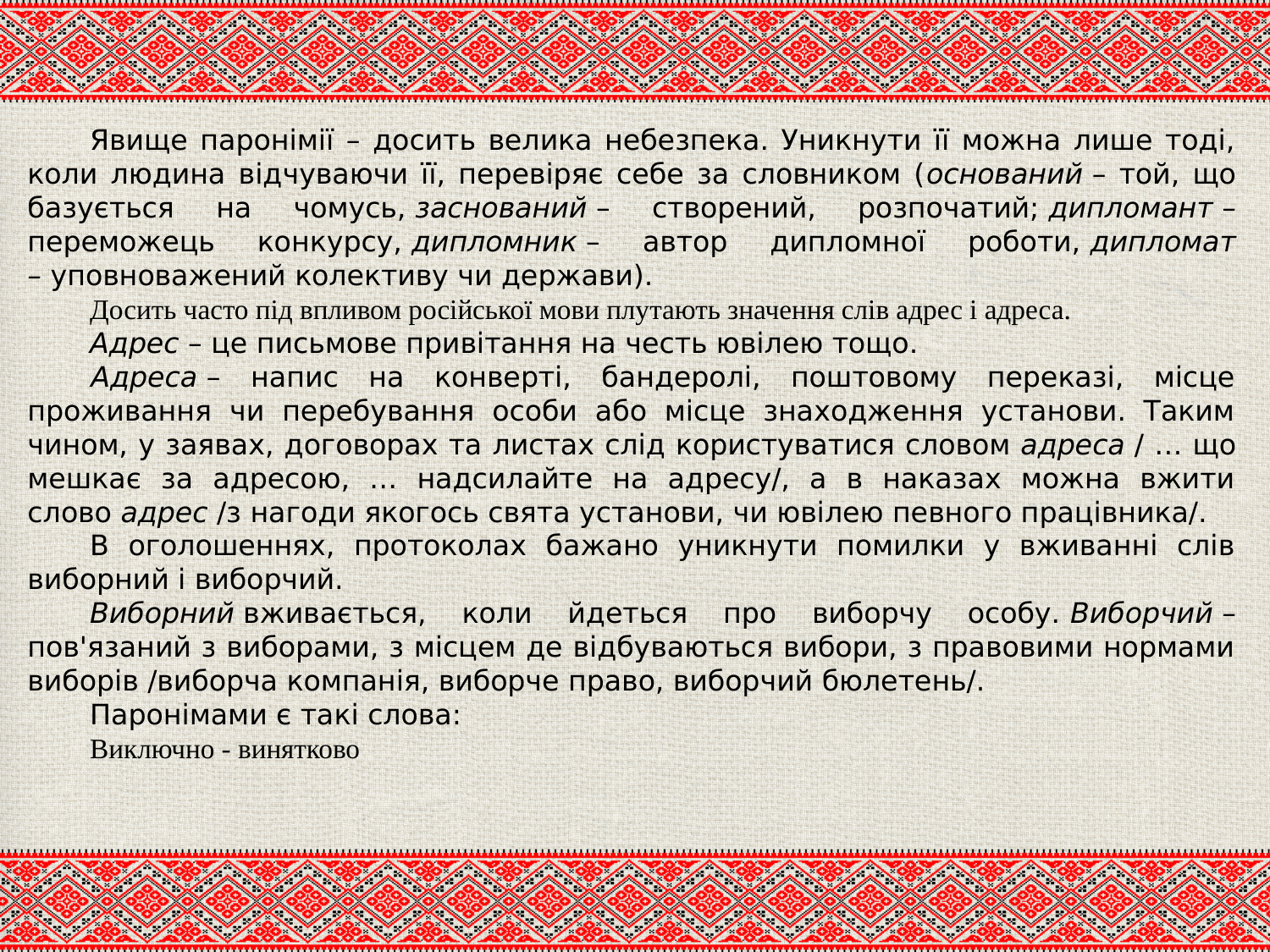

Явище паронімії – досить велика небезпека. Уникнути її можна лише тоді, коли людина відчуваючи її, перевіряє себе за словником (оснований – той, що базується на чомусь, заснований – створений, розпочатий; дипломант – переможець конкурсу, дипломник – автор дипломної роботи, дипломат – уповноважений колективу чи держави).
Досить часто під впливом російської мови плутають значення слів адрес і адреса.
Адрес – це письмове привітання на честь ювілею тощо.
Адреса – напис на конверті, бандеролі, поштовому переказі, місце проживання чи перебування особи або місце знаходження установи. Таким чином, у заявах, договорах та листах слід користуватися словом адреса / … що мешкає за адресою, … надсилайте на адресу/, а в наказах можна вжити слово адрес /з нагоди якогось свята установи, чи ювілею певного працівника/.
В оголошеннях, протоколах бажано уникнути помилки у вживанні слів виборний і виборчий.
Виборний вживається, коли йдеться про виборчу особу. Виборчий – пов'язаний з виборами, з місцем де відбуваються вибори, з правовими нормами виборів /виборча компанія, виборче право, виборчий бюлетень/.
Паронімами є такі слова:
Виключно - винятково